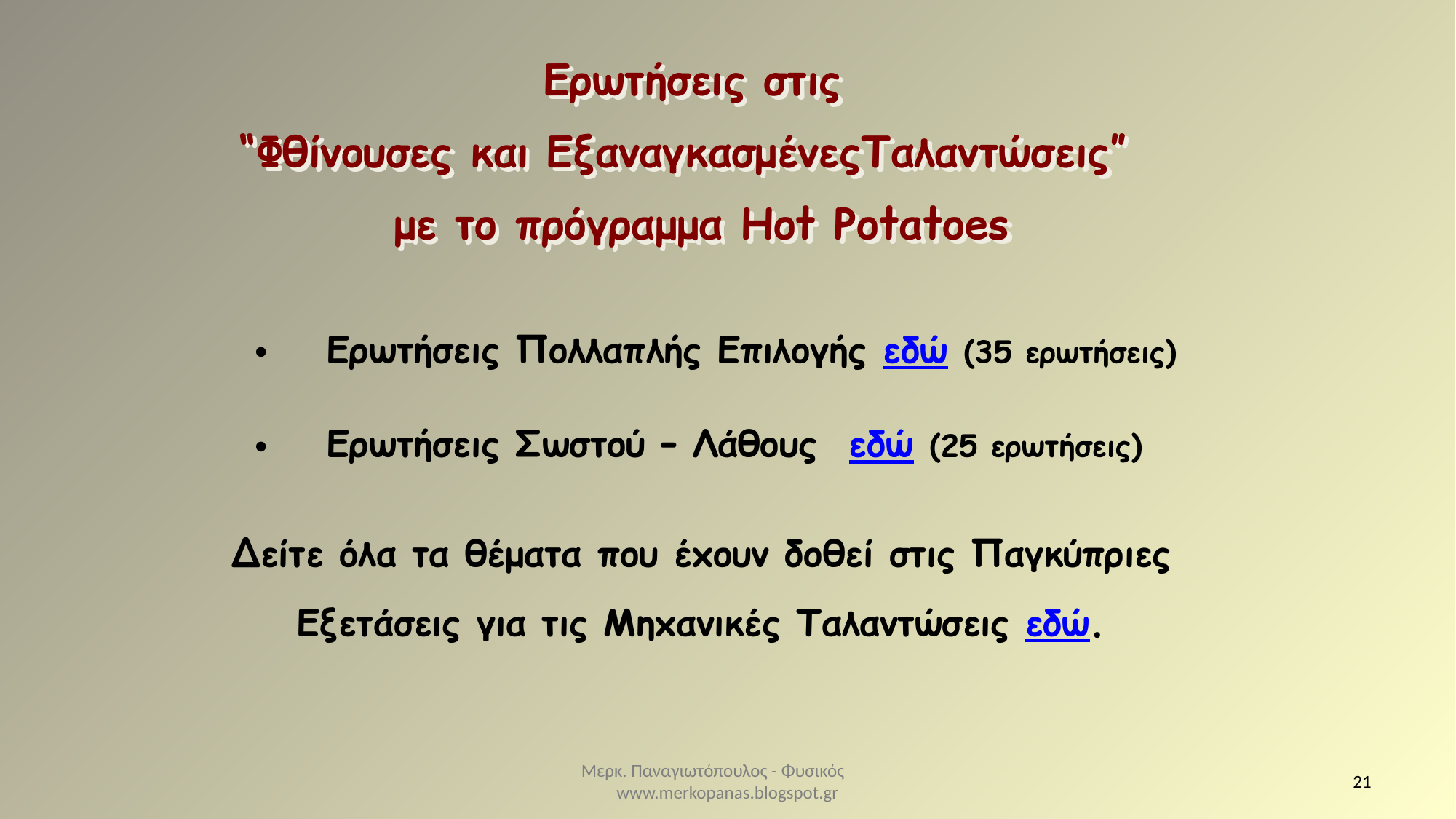

Ερωτήσεις στις
“Φθίνουσες και ΕξαναγκασμένεςΤαλαντώσεις”
με το πρόγραμμα Hot Potatoes
  Ερωτήσεις Πολλαπλής Επιλογής εδώ (35 ερωτήσεις)
  Ερωτήσεις Σωστού – Λάθους  εδώ (25 ερωτήσεις)
Δείτε όλα τα θέματα που έχουν δοθεί στις Παγκύπριες Εξετάσεις για τις Μηχανικές Ταλαντώσεις εδώ.
Μερκ. Παναγιωτόπουλος - Φυσικός        www.merkopanas.blogspot.gr
21